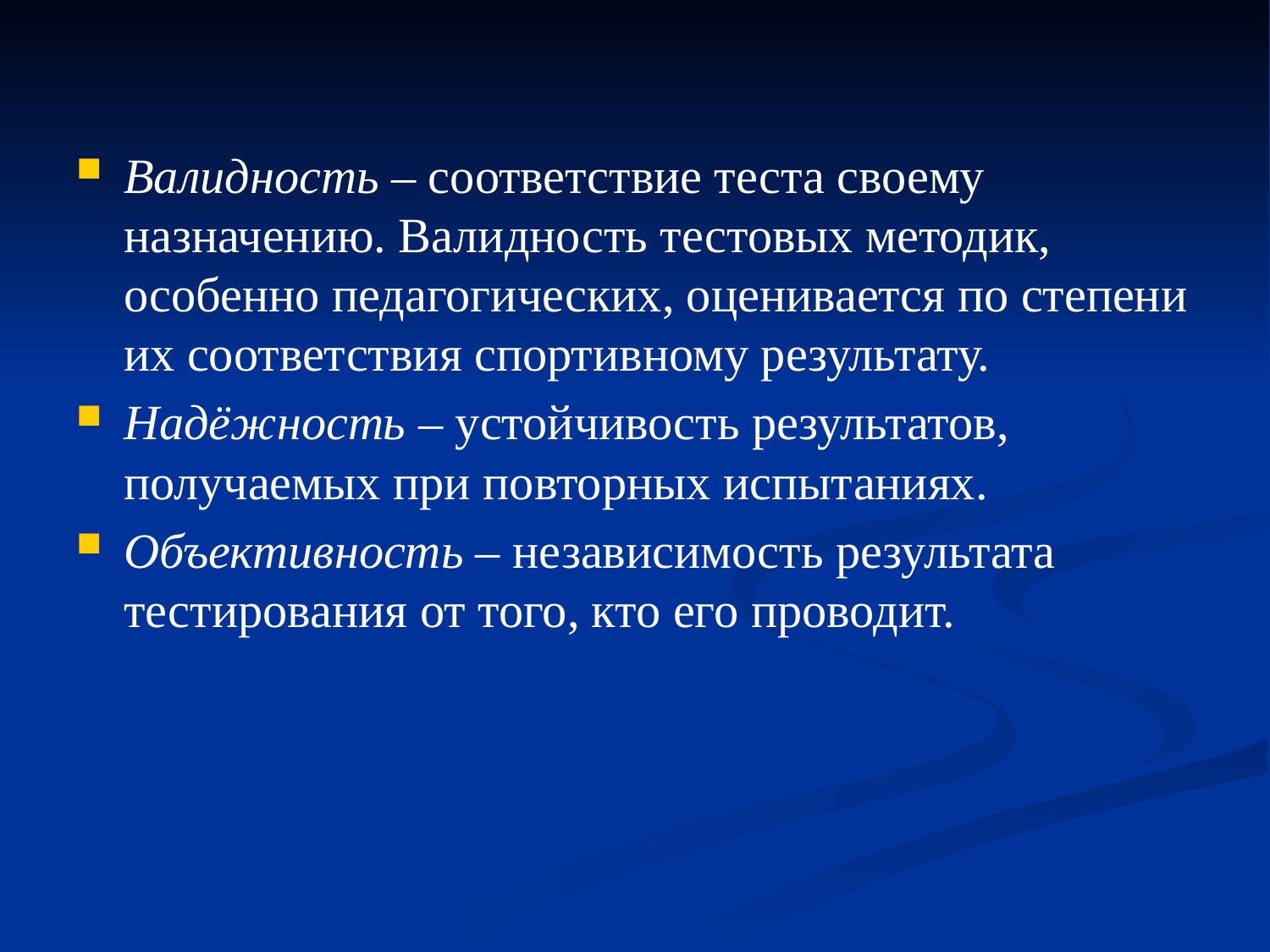

Валидность – соответствие теста своему назначению. Валидность тестовых методик, особенно педагогических, оценивается по степени их соответствия спортивному результату.
Надёжность – устойчивость результатов, получаемых при повторных испытаниях.
Объективность – независимость результата тестирования от того, кто его проводит.